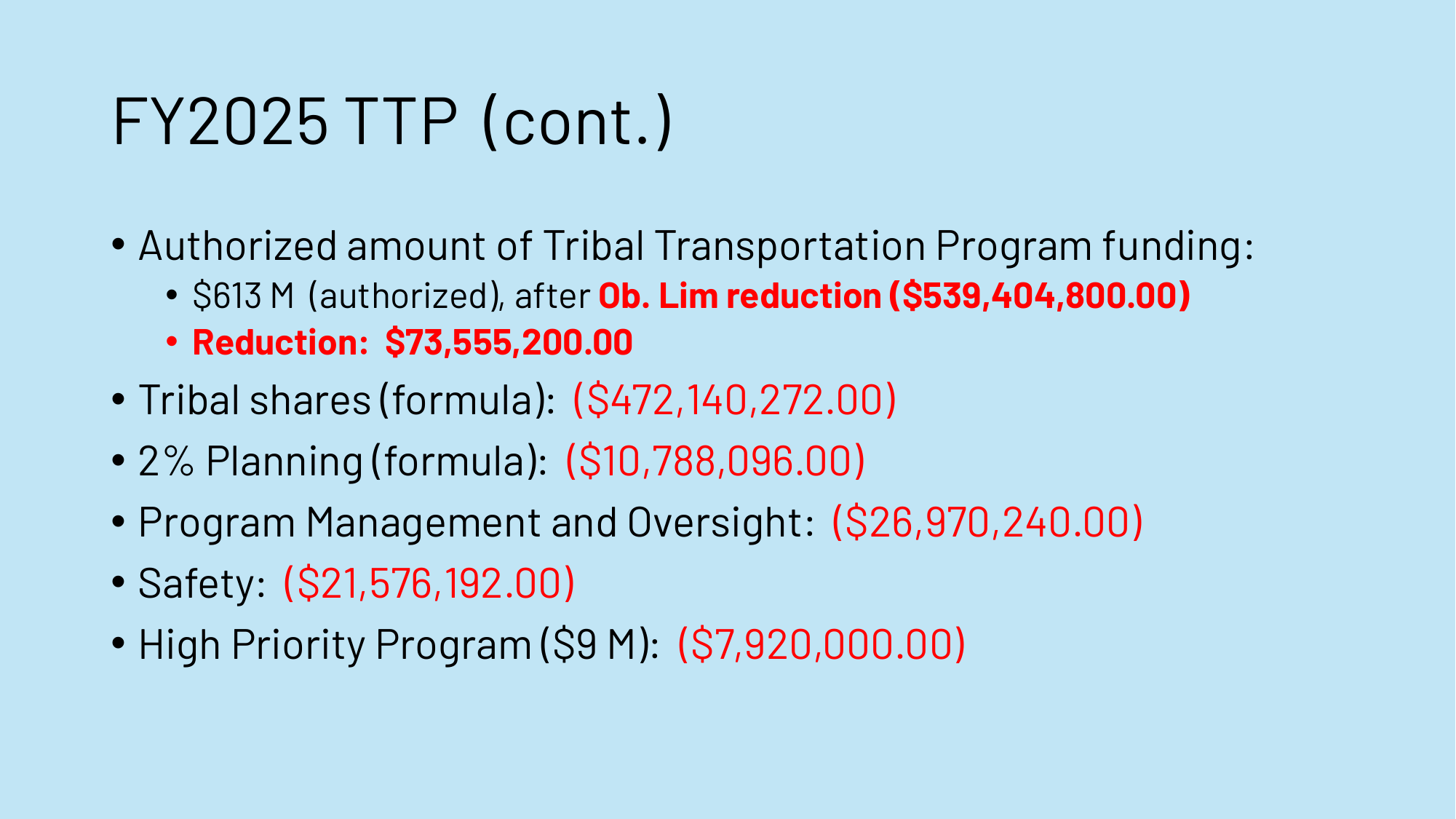

# FY2025 TTP  (cont.)
Authorized amount of Tribal Transportation Program funding:
$613 M  (authorized), after Ob. Lim reduction ($539,404,800.00)
Reduction:  $73,555,200.00
Tribal shares (formula):  ($472,140,272.00)
2% Planning (formula):  ($10,788,096.00)
Program Management and Oversight:  ($26,970,240.00)
Safety:  ($21,576,192.00)
High Priority Program ($9 M):  ($7,920,000.00)